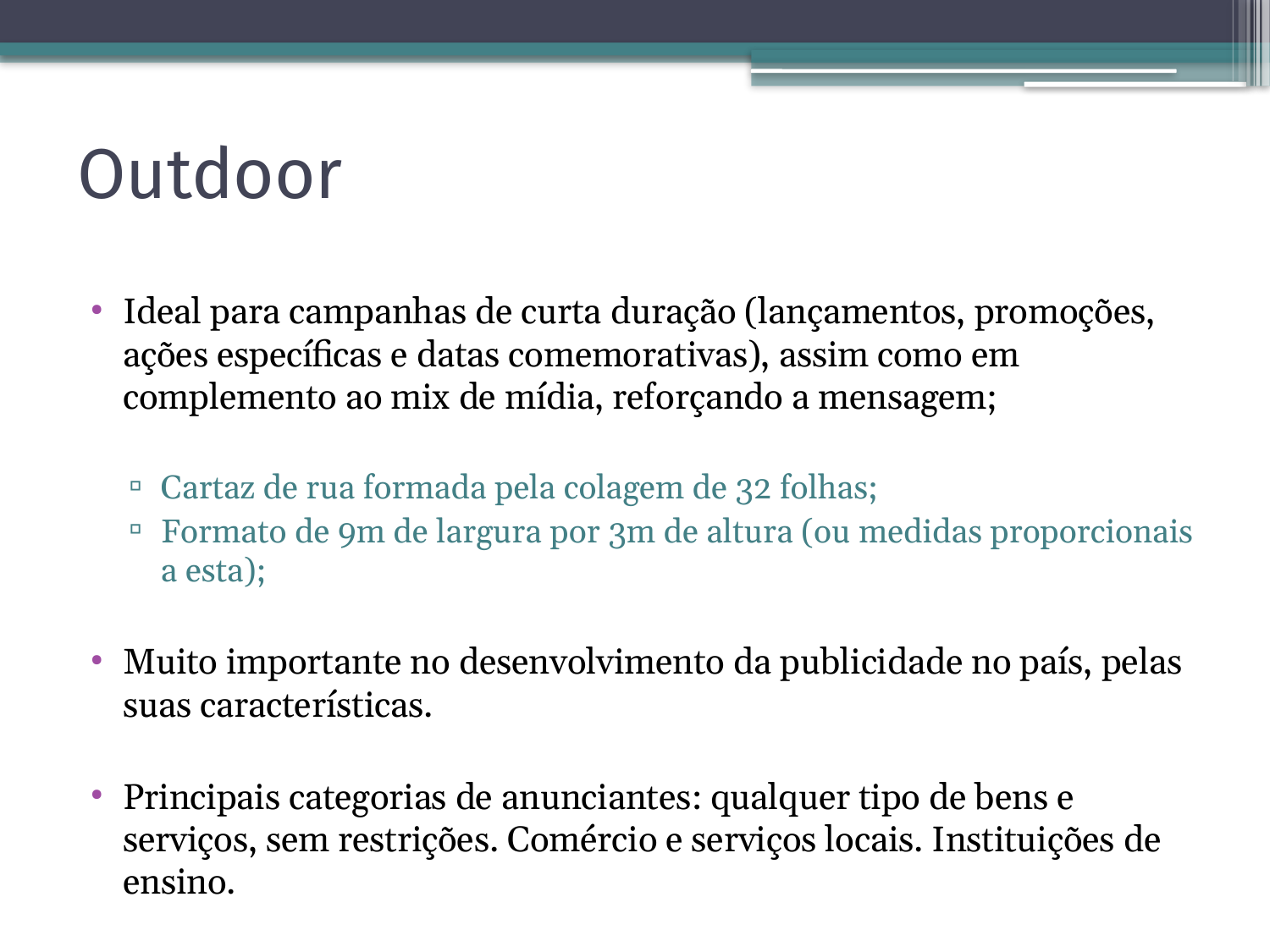

# Outdoor

Ideal para campanhas de curta duração (lançamentos, promoções, ações específicas e datas comemorativas), assim como em complemento ao mix de mídia, reforçando a mensagem;

Cartaz de rua formada pela colagem de 32 folhas;
Formato de 9m de largura por 3m de altura (ou medidas proporcionais a esta);

Muito importante no desenvolvimento da publicidade no país, pelas suas características.

Principais categorias de anunciantes: qualquer tipo de bens e serviços, sem restrições. Comércio e serviços locais. Instituições de ensino.